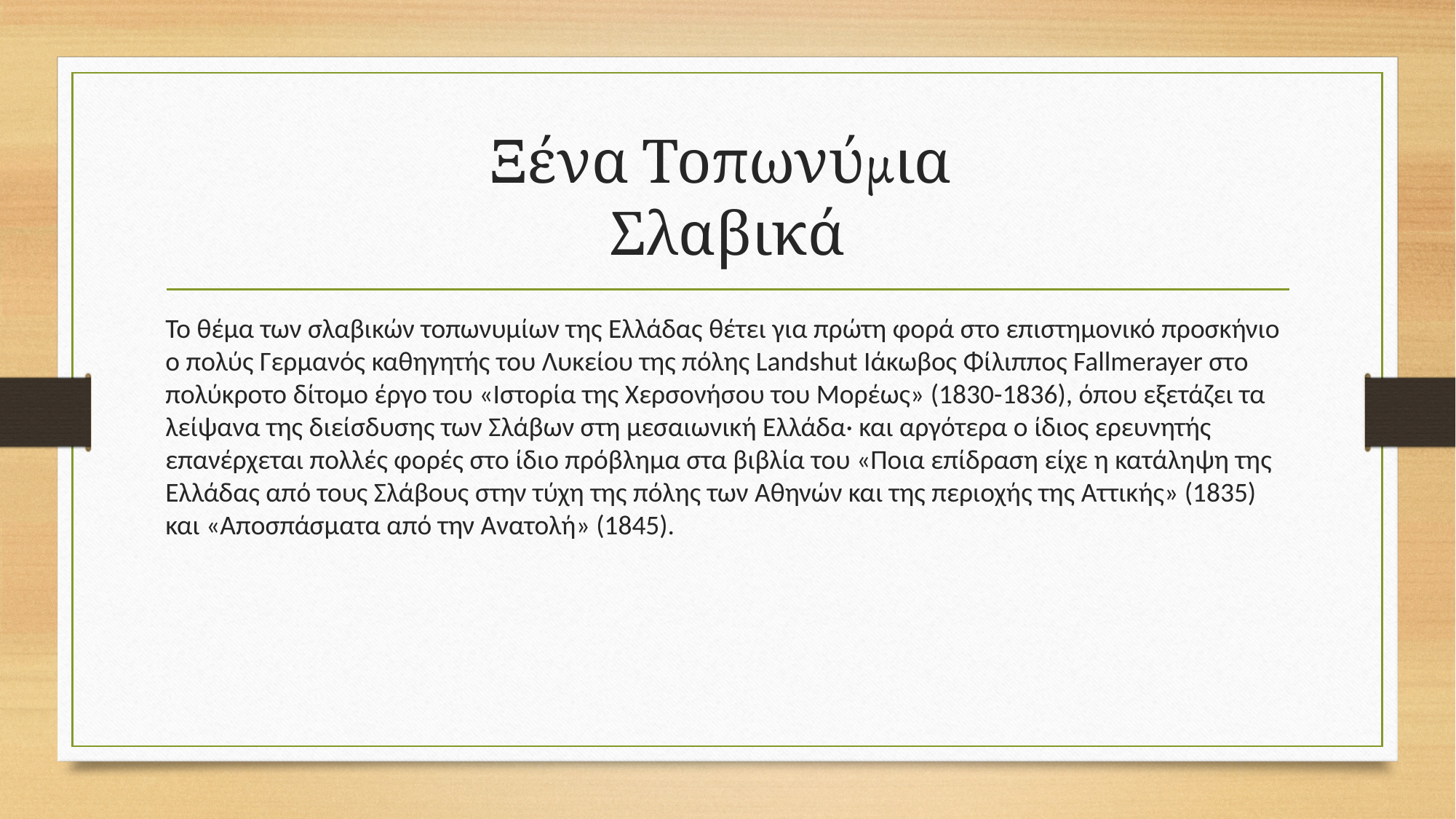

# Ξένα Τοπωνύμια Σλαβικά
Το θέμα των σλαβικών τοπωνυμίων της Ελλάδας θέτει για πρώτη φορά στο επιστημονικό προσκήνιο ο πολύς Γερμανός καθηγητής του Λυκείου της πόλης Landshut Ιάκωβος Φίλιππος Fallmerayer στο πολύκροτο δίτομο έργο του «Ιστορία της Χερσονήσου του Μορέως» (1830-1836), όπου εξετάζει τα λείψανα της διείσδυσης των Σλάβων στη μεσαιωνική Ελλάδα· και αργότερα ο ίδιος ερευνητής επανέρχεται πολλές φορές στο ίδιο πρόβλημα στα βιβλία του «Ποια επίδραση είχε η κατάληψη της Ελλάδας από τους Σλάβους στην τύχη της πόλης των Αθηνών και της περιοχής της Αττικής» (1835) και «Αποσπάσματα από την Ανατολή» (1845).